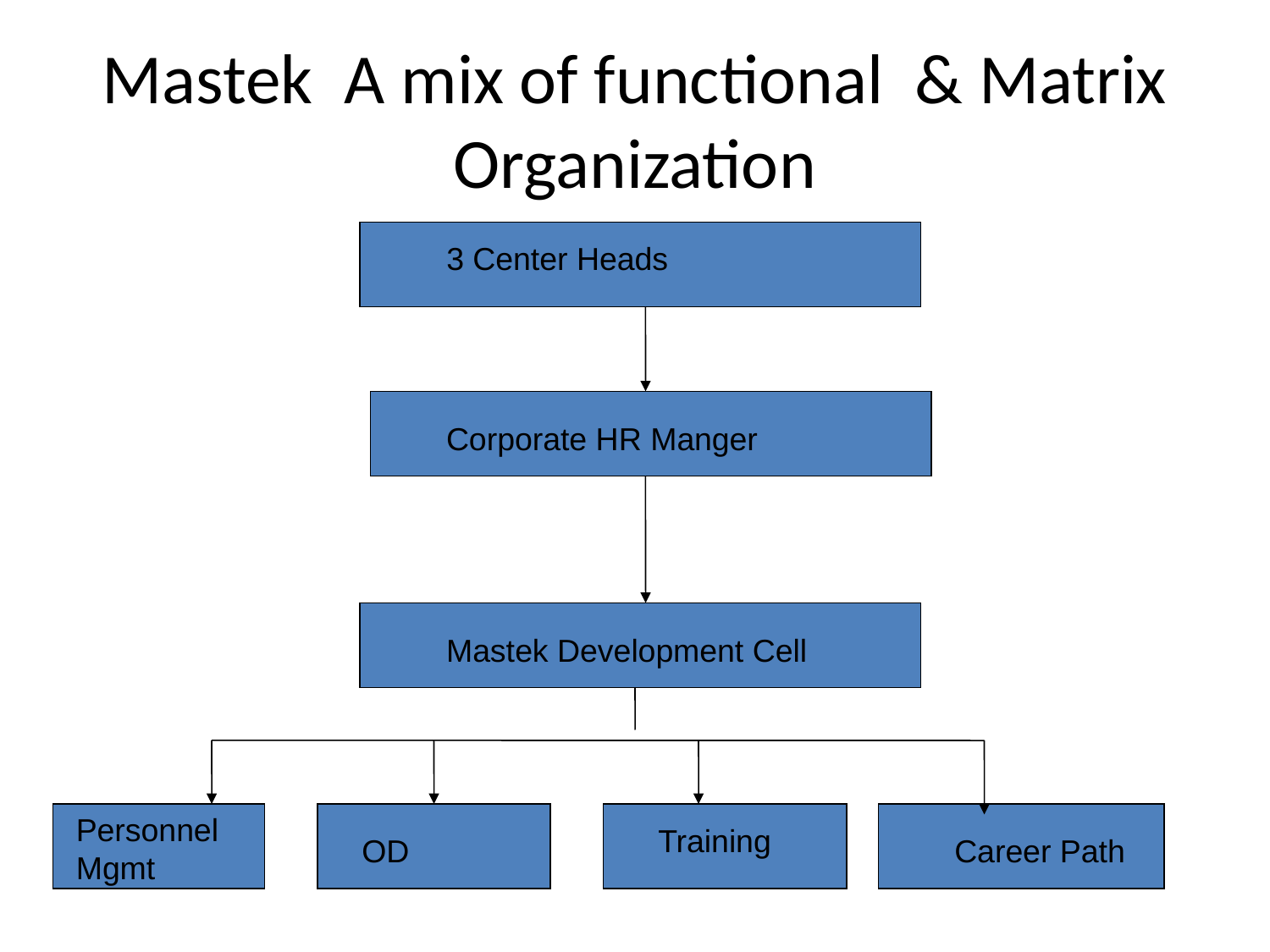

# Mastek  A mix of functional  & Matrix Organization

3 Center Heads

Corporate HR Manger

Mastek Development Cell

Personnel Mgmt

Training

OD
Career Path